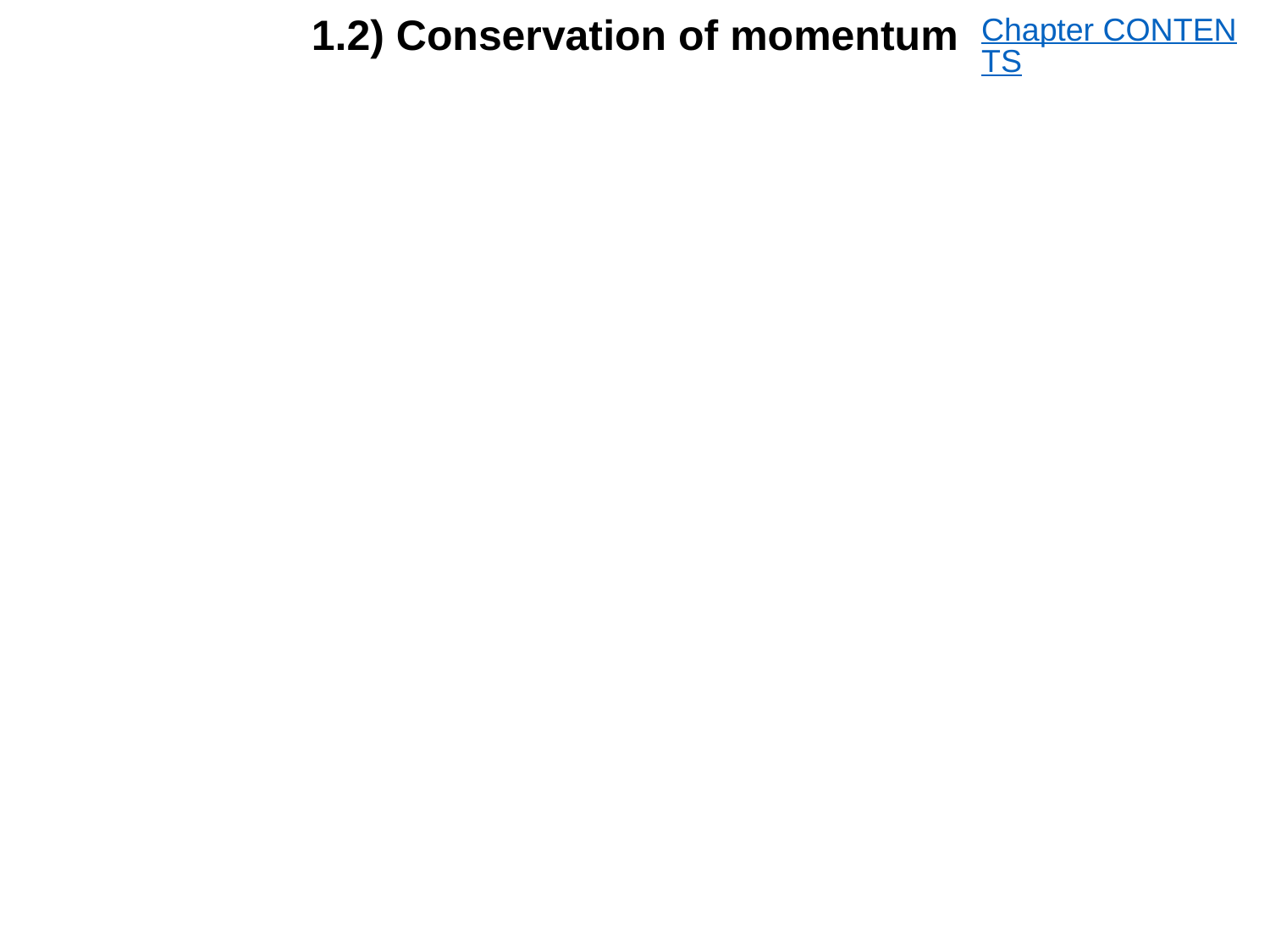

# 1.2) Conservation of momentum
Chapter CONTENTS